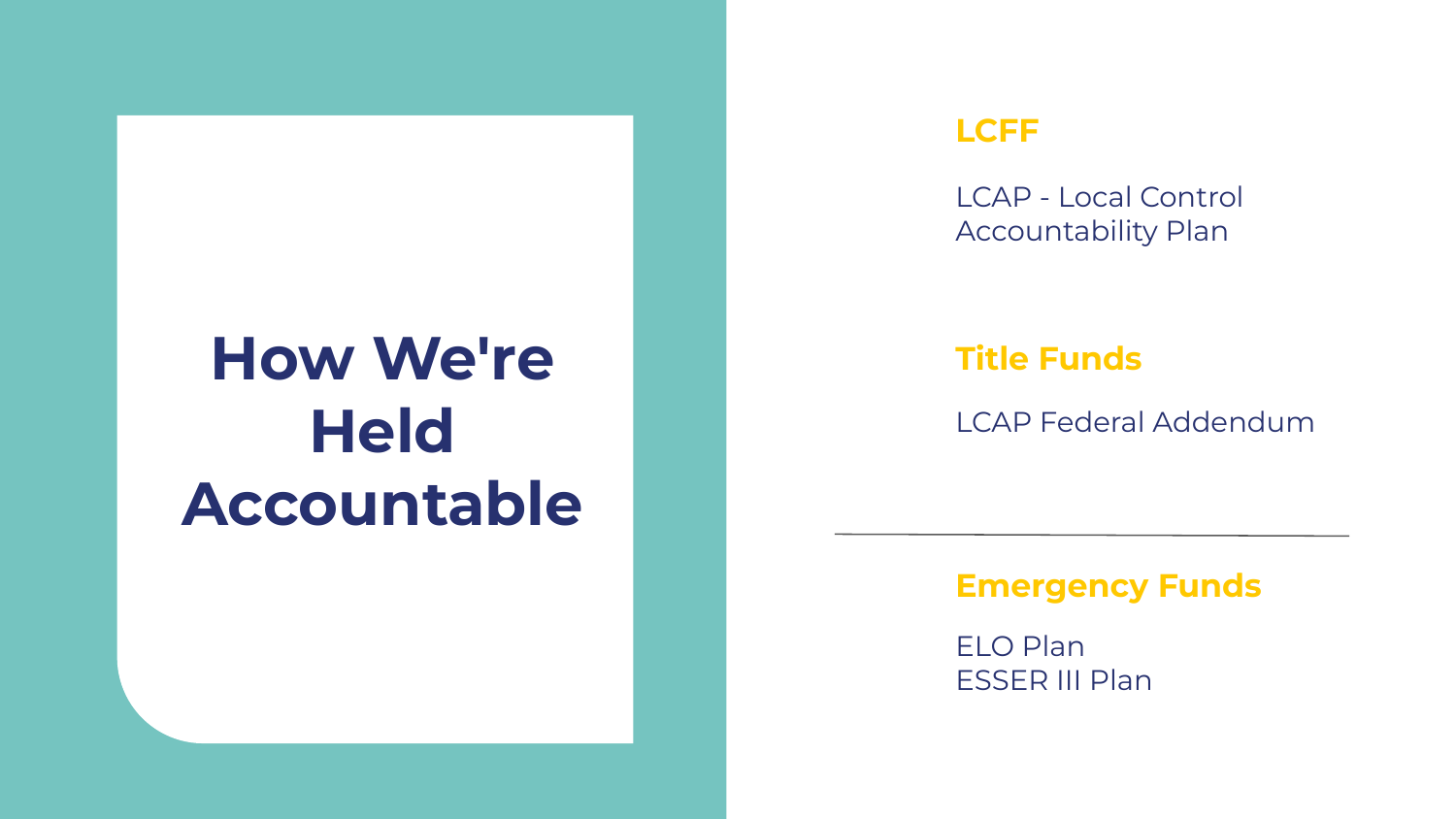

LCFF
# How We're Held Accountable
LCAP - Local Control Accountability Plan
Title Funds
LCAP Federal Addendum
Emergency Funds
ELO Plan
ESSER III Plan